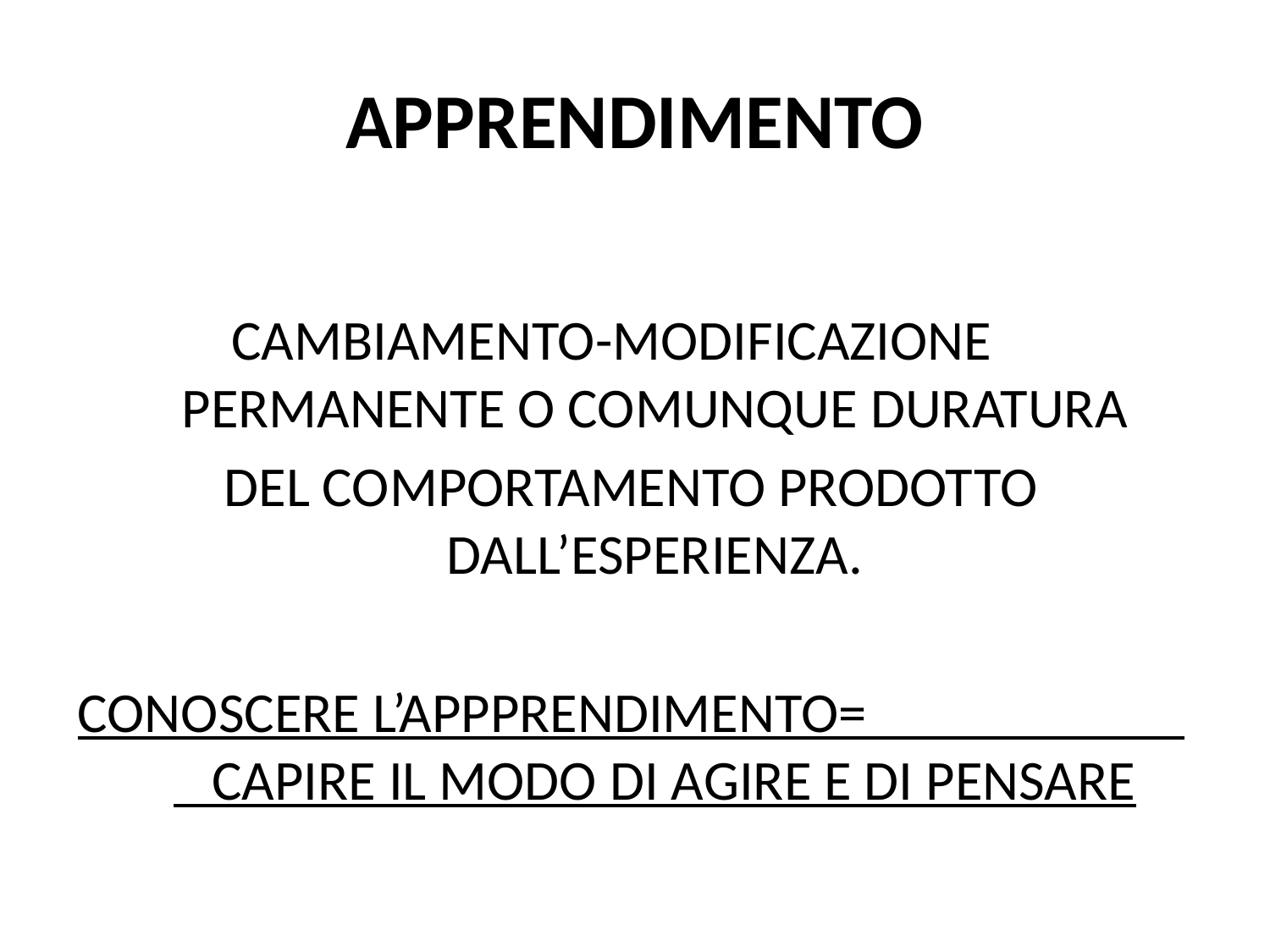

# APPRENDIMENTO

CAMBIAMENTO-MODIFICAZIONE    PERMANENTE O COMUNQUE DURATURA
DEL COMPORTAMENTO PRODOTTO DALL’ESPERIENZA.

CONOSCERE L’APPPRENDIMENTO=                             CAPIRE IL MODO DI AGIRE E DI PENSARE